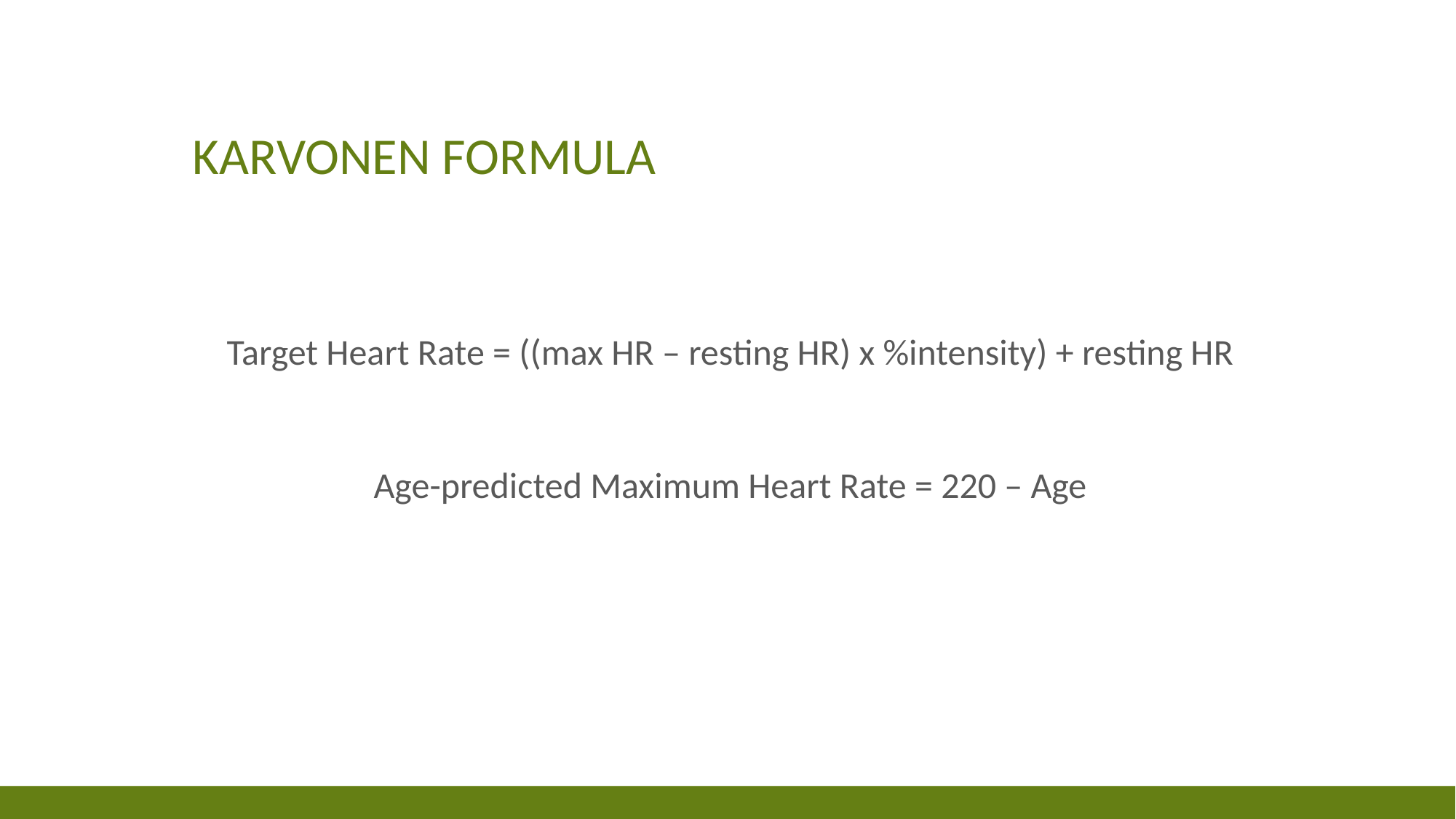

# Karvonen Formula

Target Heart Rate = ((max HR – resting HR) x %intensity) + resting HR

Age-predicted Maximum Heart Rate = 220 – Age